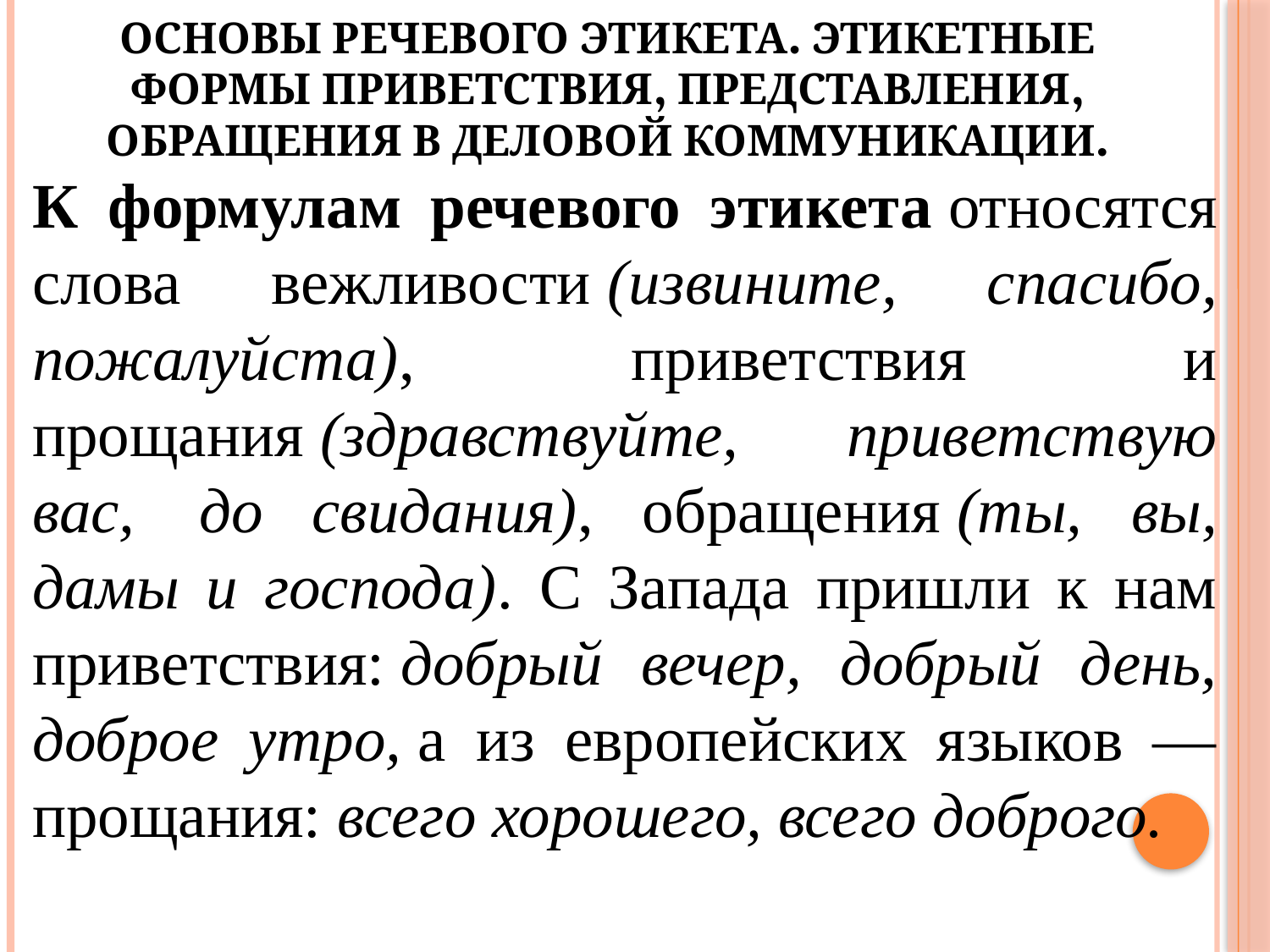

# Основы речевого этикета. Этикетные формы приветствия, представления, обращения в деловой коммуникации.
К формулам речевого этикета относятся слова вежливости (извините, спасибо, пожалуйста), приветствия и прощания (здравствуйте, приветствую вас,  до свидания), обращения (ты, вы, дамы и господа). С Запада пришли к нам приветствия: добрый вечер, добрый день, доброе утро, а из европейских языков — прощания: всего хорошего, всего доброго.